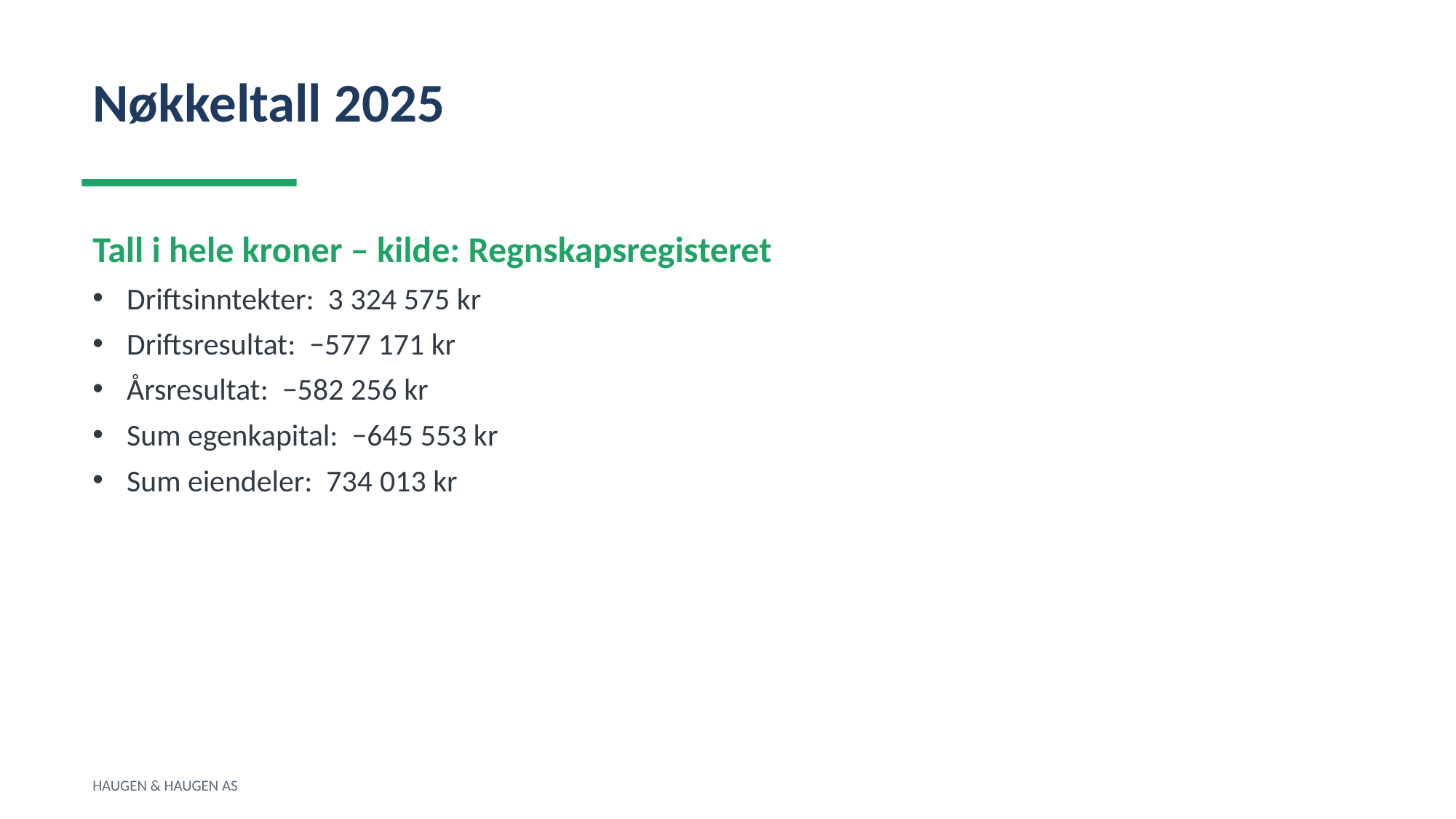

Nøkkeltall 2025

Tall i hele kroner – kilde: Regnskapsregisteret
Driftsinntekter:  3 324 575 kr
Driftsresultat:  −577 171 kr
Årsresultat:  −582 256 kr
Sum egenkapital:  −645 553 kr
Sum eiendeler:  734 013 kr
HAUGEN & HAUGEN AS